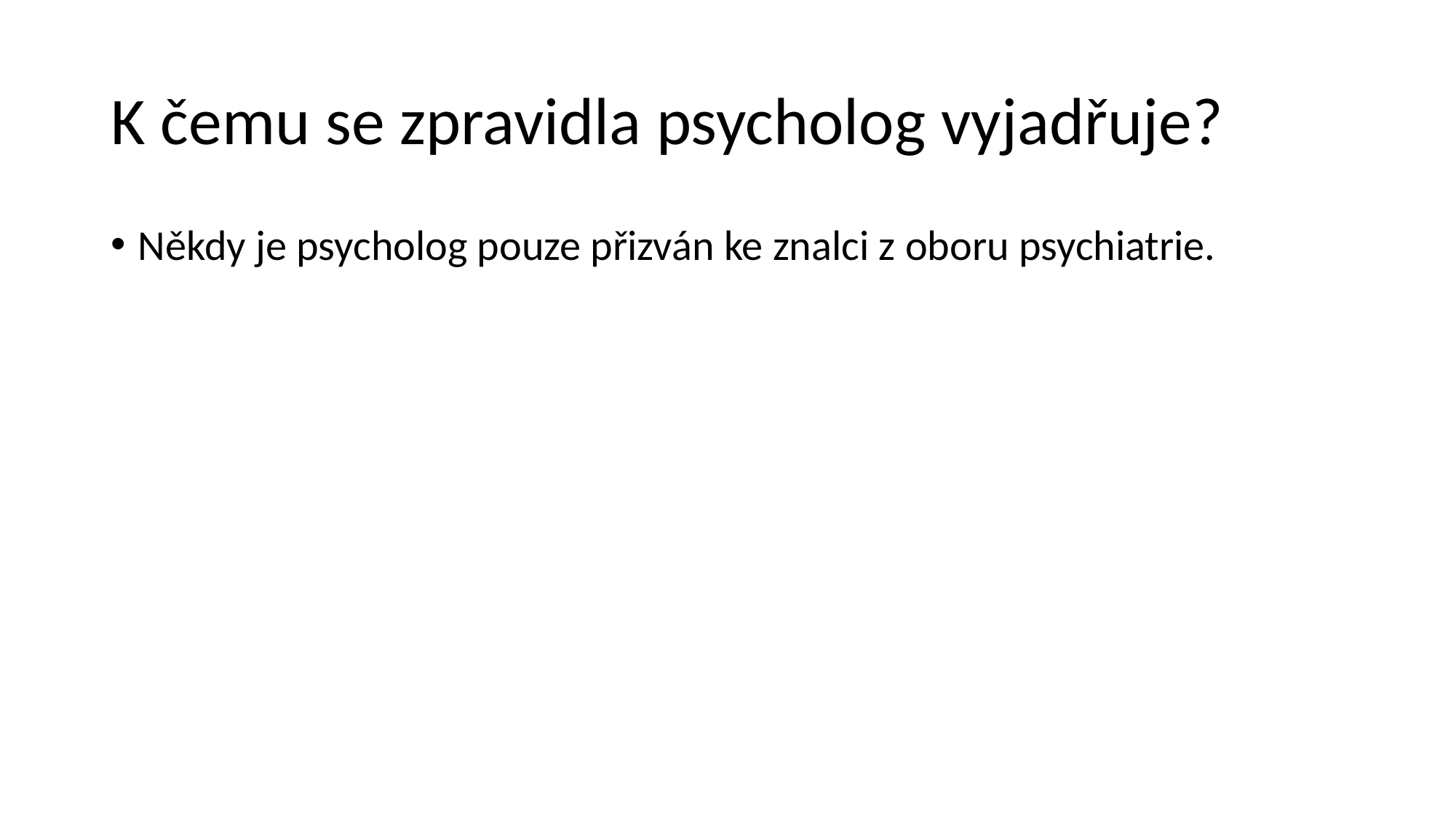

# K čemu se zpravidla psycholog vyjadřuje?
Někdy je psycholog pouze přizván ke znalci z oboru psychiatrie.